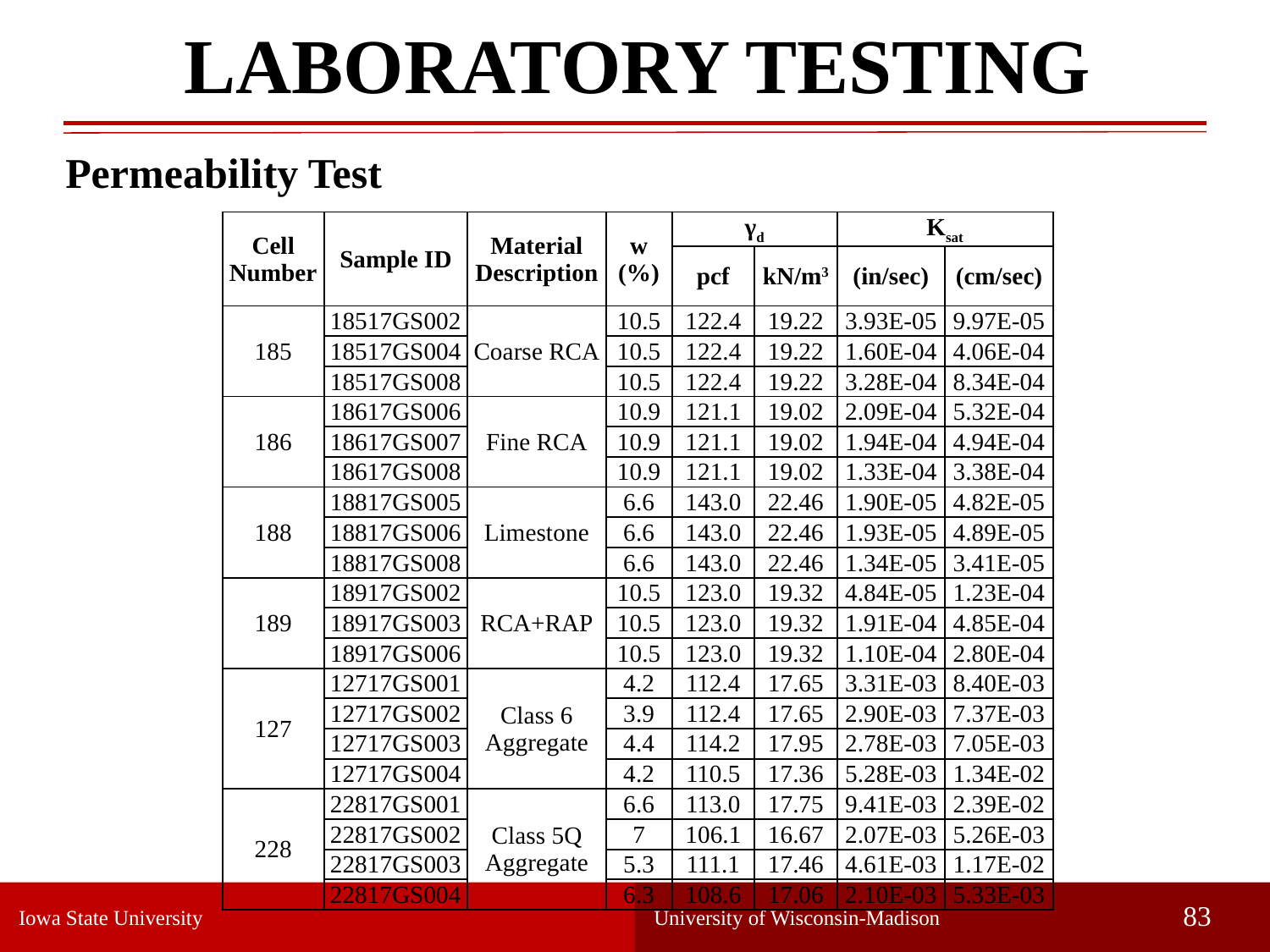

LABORATORY TESTING
Permeability Test
| Cell Number | Sample ID | Material Description | w (%) | γd |  | Ksat |  |
| --- | --- | --- | --- | --- | --- | --- | --- |
|  |  |  |  | pcf | kN/m3 | (in/sec) | (cm/sec) |
| 185 | 18517GS002 | Coarse RCA | 10.5 | 122.4 | 19.22 | 3.93E-05 | 9.97E-05 |
|  | 18517GS004 |  | 10.5 | 122.4 | 19.22 | 1.60E-04 | 4.06E-04 |
|  | 18517GS008 |  | 10.5 | 122.4 | 19.22 | 3.28E-04 | 8.34E-04 |
| 186 | 18617GS006 | Fine RCA | 10.9 | 121.1 | 19.02 | 2.09E-04 | 5.32E-04 |
|  | 18617GS007 |  | 10.9 | 121.1 | 19.02 | 1.94E-04 | 4.94E-04 |
|  | 18617GS008 |  | 10.9 | 121.1 | 19.02 | 1.33E-04 | 3.38E-04 |
| 188 | 18817GS005 | Limestone | 6.6 | 143.0 | 22.46 | 1.90E-05 | 4.82E-05 |
|  | 18817GS006 |  | 6.6 | 143.0 | 22.46 | 1.93E-05 | 4.89E-05 |
|  | 18817GS008 |  | 6.6 | 143.0 | 22.46 | 1.34E-05 | 3.41E-05 |
| 189 | 18917GS002 | RCA+RAP | 10.5 | 123.0 | 19.32 | 4.84E-05 | 1.23E-04 |
|  | 18917GS003 |  | 10.5 | 123.0 | 19.32 | 1.91E-04 | 4.85E-04 |
|  | 18917GS006 |  | 10.5 | 123.0 | 19.32 | 1.10E-04 | 2.80E-04 |
| 127 | 12717GS001 | Class 6 Aggregate | 4.2 | 112.4 | 17.65 | 3.31E-03 | 8.40E-03 |
|  | 12717GS002 |  | 3.9 | 112.4 | 17.65 | 2.90E-03 | 7.37E-03 |
|  | 12717GS003 |  | 4.4 | 114.2 | 17.95 | 2.78E-03 | 7.05E-03 |
|  | 12717GS004 |  | 4.2 | 110.5 | 17.36 | 5.28E-03 | 1.34E-02 |
| 228 | 22817GS001 | Class 5Q Aggregate | 6.6 | 113.0 | 17.75 | 9.41E-03 | 2.39E-02 |
|  | 22817GS002 |  | 7 | 106.1 | 16.67 | 2.07E-03 | 5.26E-03 |
|  | 22817GS003 |  | 5.3 | 111.1 | 17.46 | 4.61E-03 | 1.17E-02 |
|  | 22817GS004 |  | 6.3 | 108.6 | 17.06 | 2.10E-03 | 5.33E-03 |